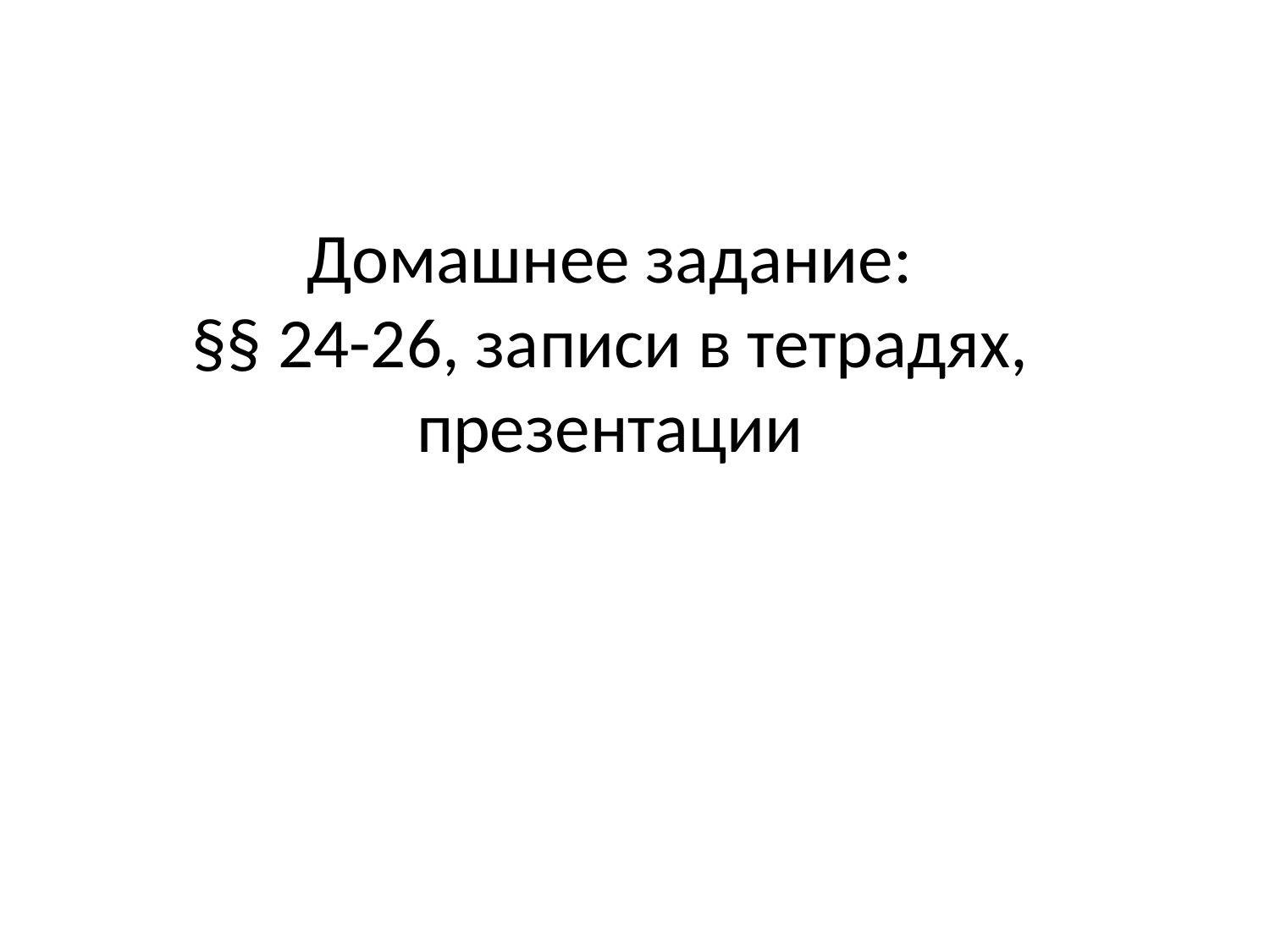

Домашнее задание:
§§ 24-26, записи в тетрадях,
презентации